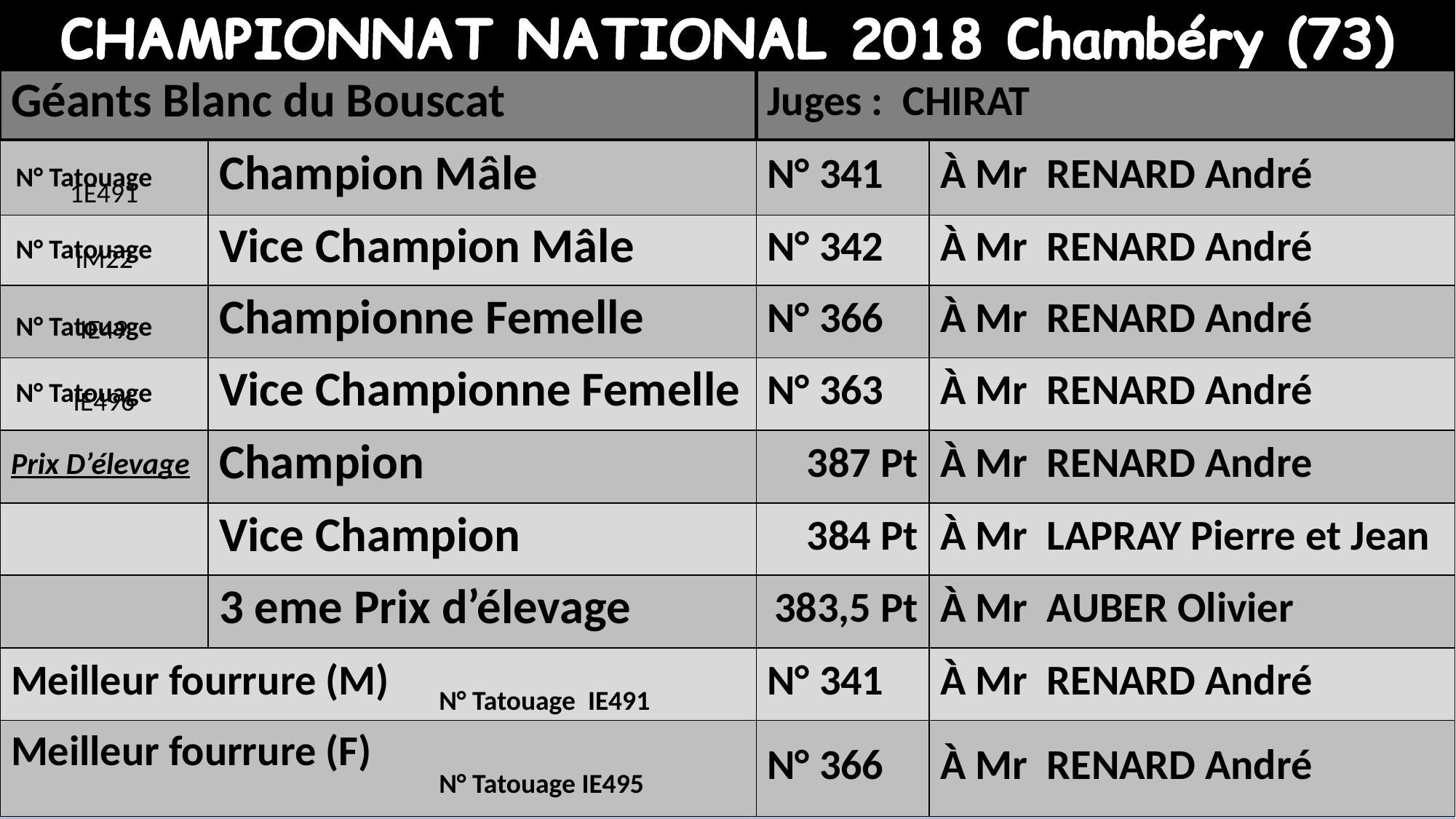

# CHAMPIONNAT NATIONAL 2018 Chambéry (73)
| Géants Blanc du Bouscat |  | Juges : CHIRAT |  |
| --- | --- | --- | --- |
| 1E491 | Champion Mâle | N° 341 | À Mr RENARD André |
| IM22 | Vice Champion Mâle | N° 342 | À Mr RENARD André |
| IE49 | Championne Femelle | N° 366 | À Mr RENARD André |
| IE496 | Vice Championne Femelle | N° 363 | À Mr RENARD André |
| Prix D’élevage | Champion | 387 Pt | À Mr RENARD Andre |
|  | Vice Champion | 384 Pt | À Mr LAPRAY Pierre et Jean |
|  | 3 eme Prix d’élevage | 383,5 Pt | À Mr AUBER Olivier |
| Meilleur fourrure (M) |  | N° 341 | À Mr RENARD André |
| Meilleur fourrure (F) |  | N° 366 | À Mr RENARD André |
N° Tatouage
N° Tatouage
N° Tatouage
N° Tatouage
N° Tatouage  IE491
N° Tatouage IE495